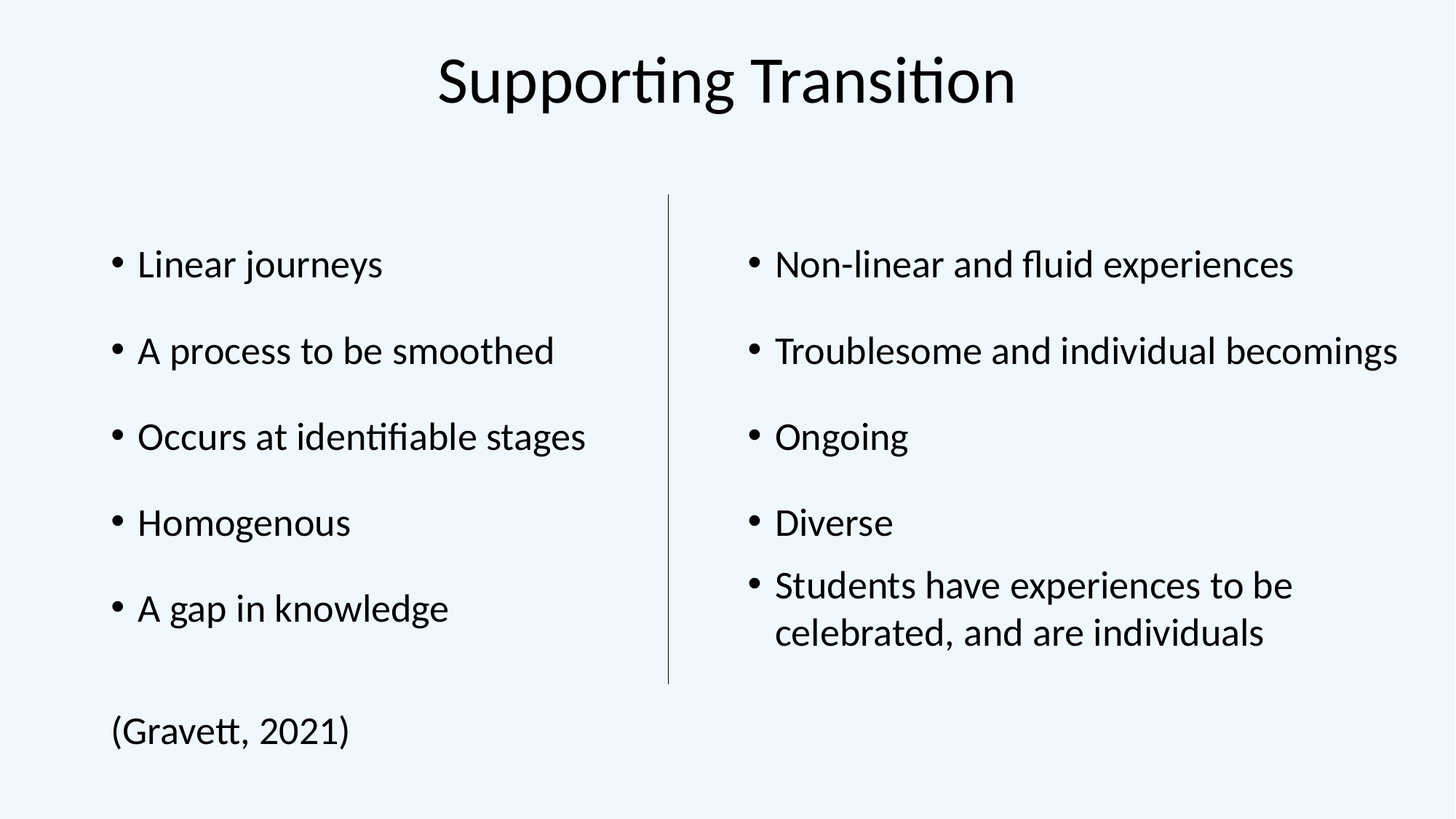

# Supporting Transition
Linear journeys
A process to be smoothed
Occurs at identifiable stages
Homogenous
A gap in knowledge
Non-linear and fluid experiences
Troublesome and individual becomings
Ongoing
Diverse
Students have experiences to be celebrated, and are individuals

(Gravett, 2021)